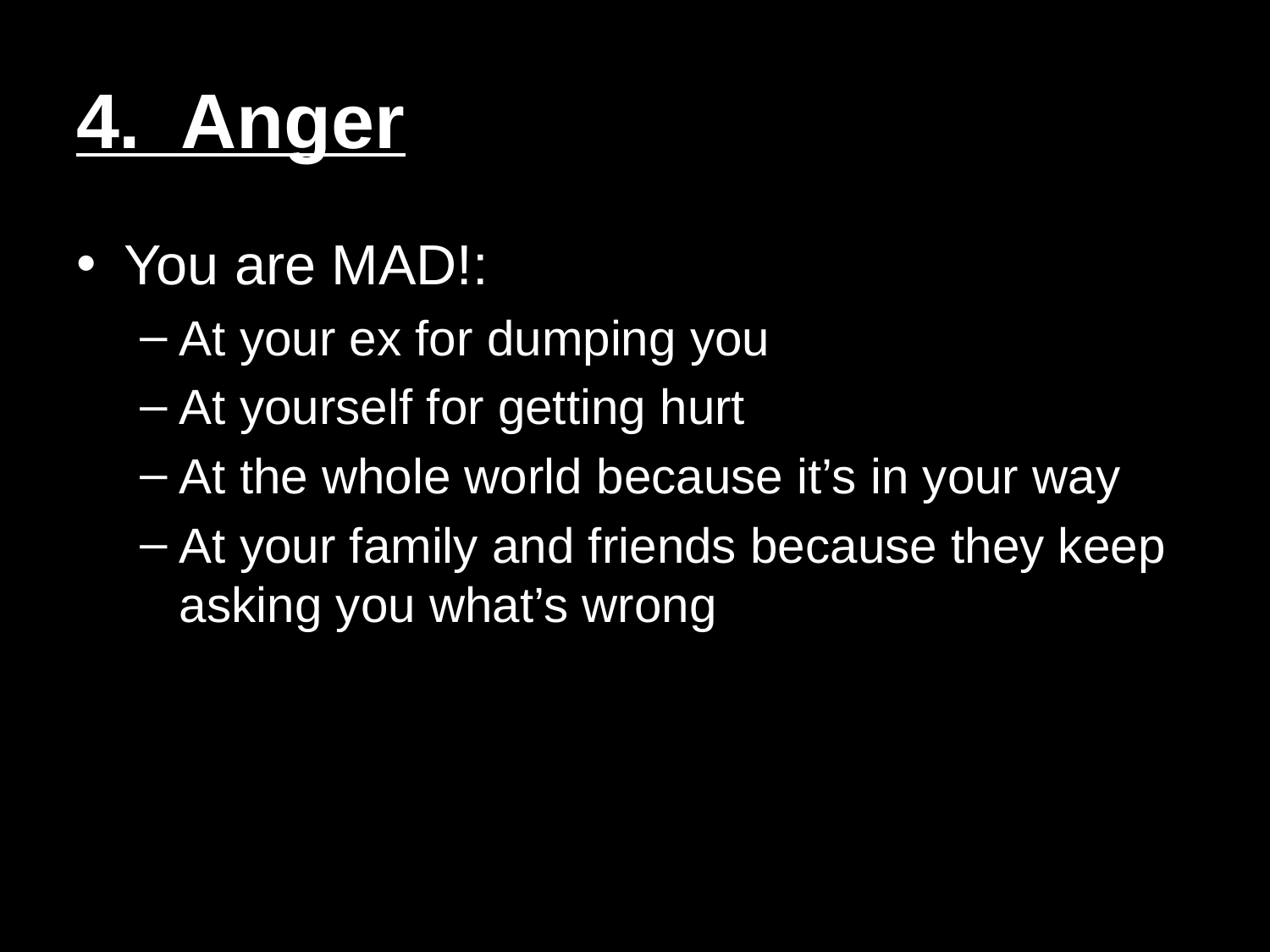

# 4.  Anger
You are MAD!:
At your ex for dumping you
At yourself for getting hurt
At the whole world because it’s in your way
At your family and friends because they keep asking you what’s wrong